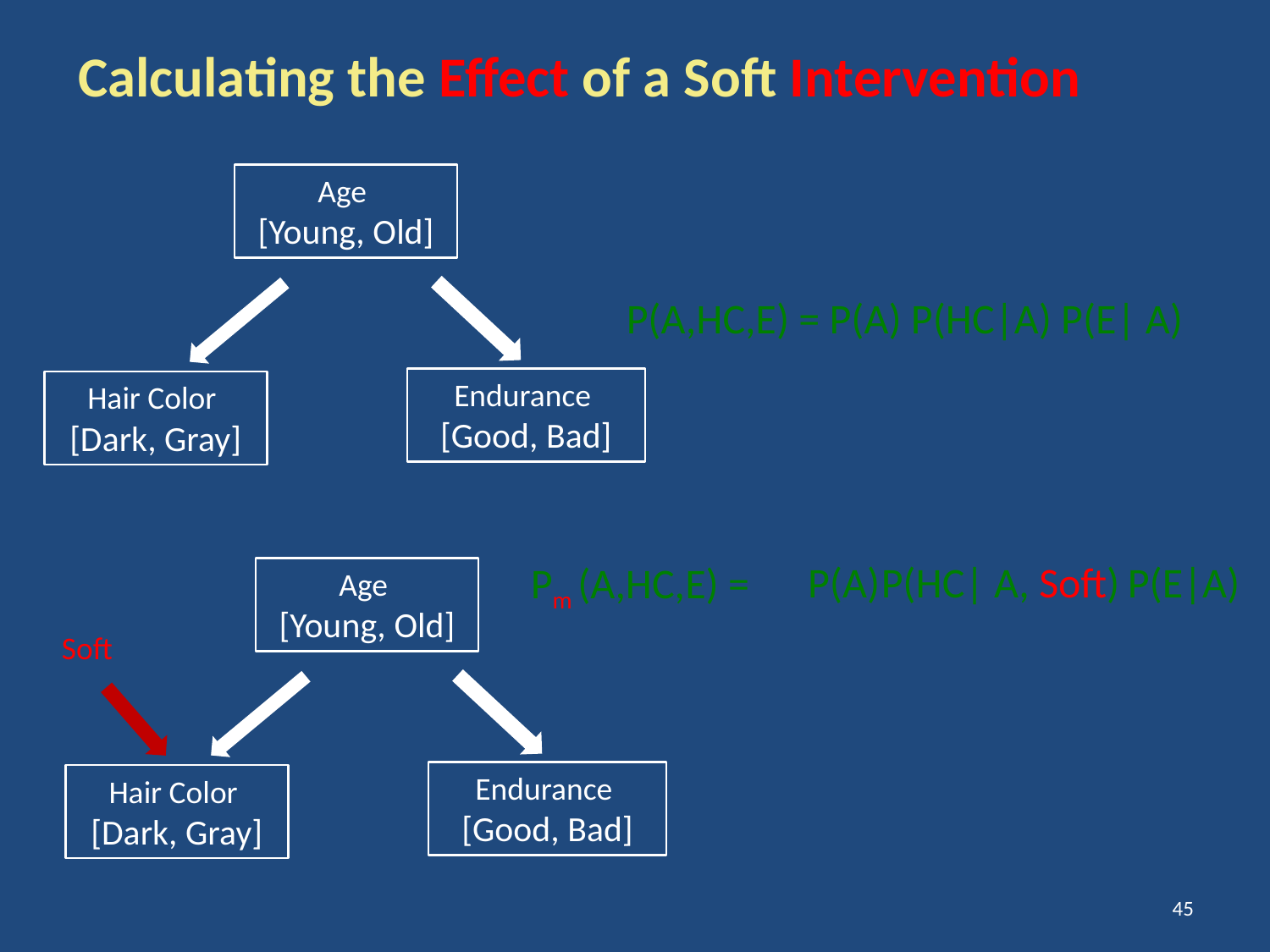

Calculating the Effect of a Soft Intervention
Age
[Young, Old]

P(A,HC,E) = P(A) P(HC|A) P(E| A)

Endurance
[Good, Bad]
Hair Color
[Dark, Gray]

P(A)                          P(E|A)
P(HC| A, Soft)
Pm (A,HC,E) =
Age
[Young, Old]
Soft

Endurance
[Good, Bad]
Hair Color
[Dark, Gray]
45